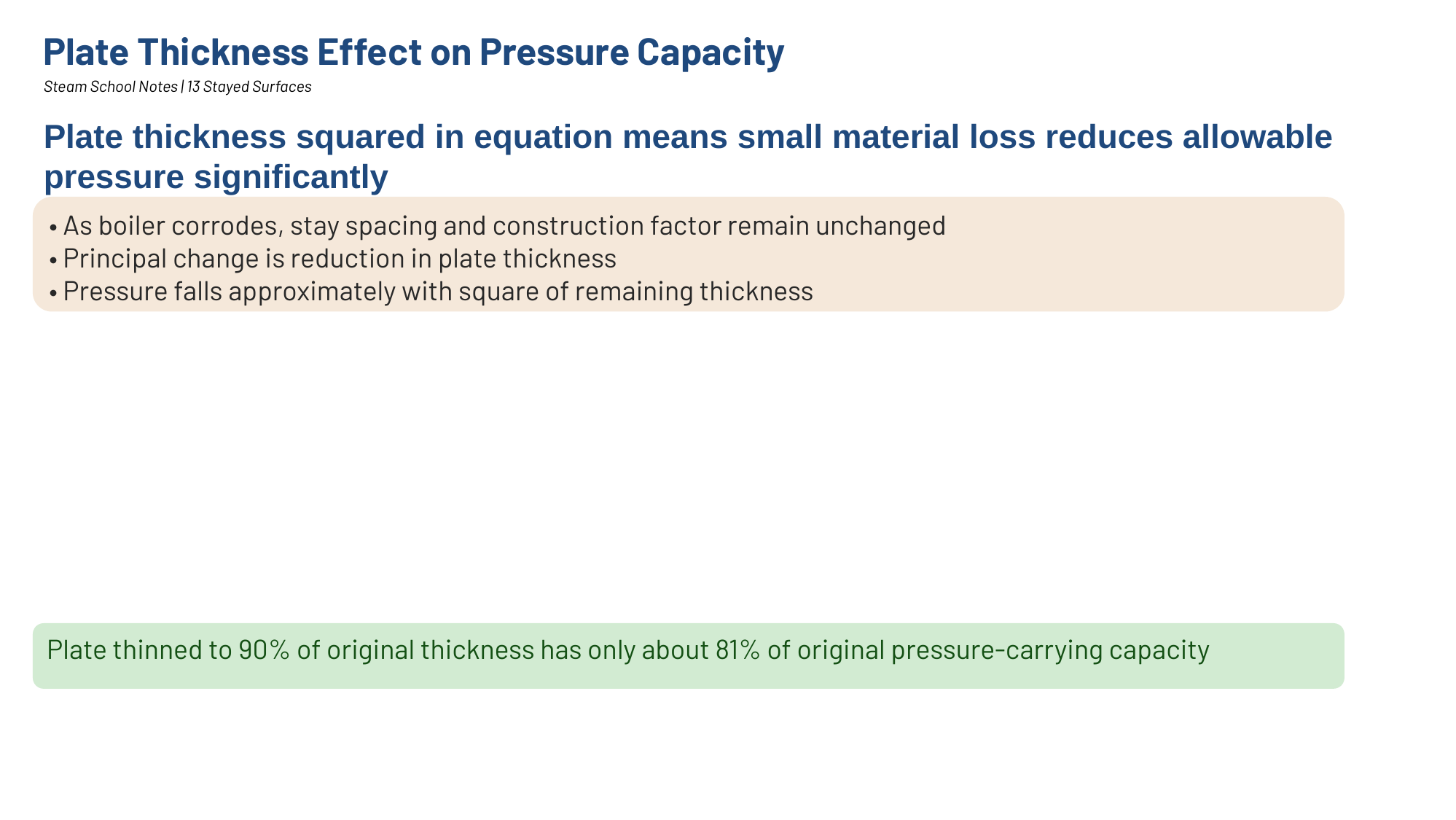

Plate Thickness Effect on Pressure Capacity
Steam School Notes | 13 Stayed Surfaces
Plate thickness squared in equation means small material loss reduces allowable pressure significantly
• As boiler corrodes, stay spacing and construction factor remain unchanged
• Principal change is reduction in plate thickness
• Pressure falls approximately with square of remaining thickness

Plate thinned to 90% of original thickness has only about 81% of original pressure-carrying capacity